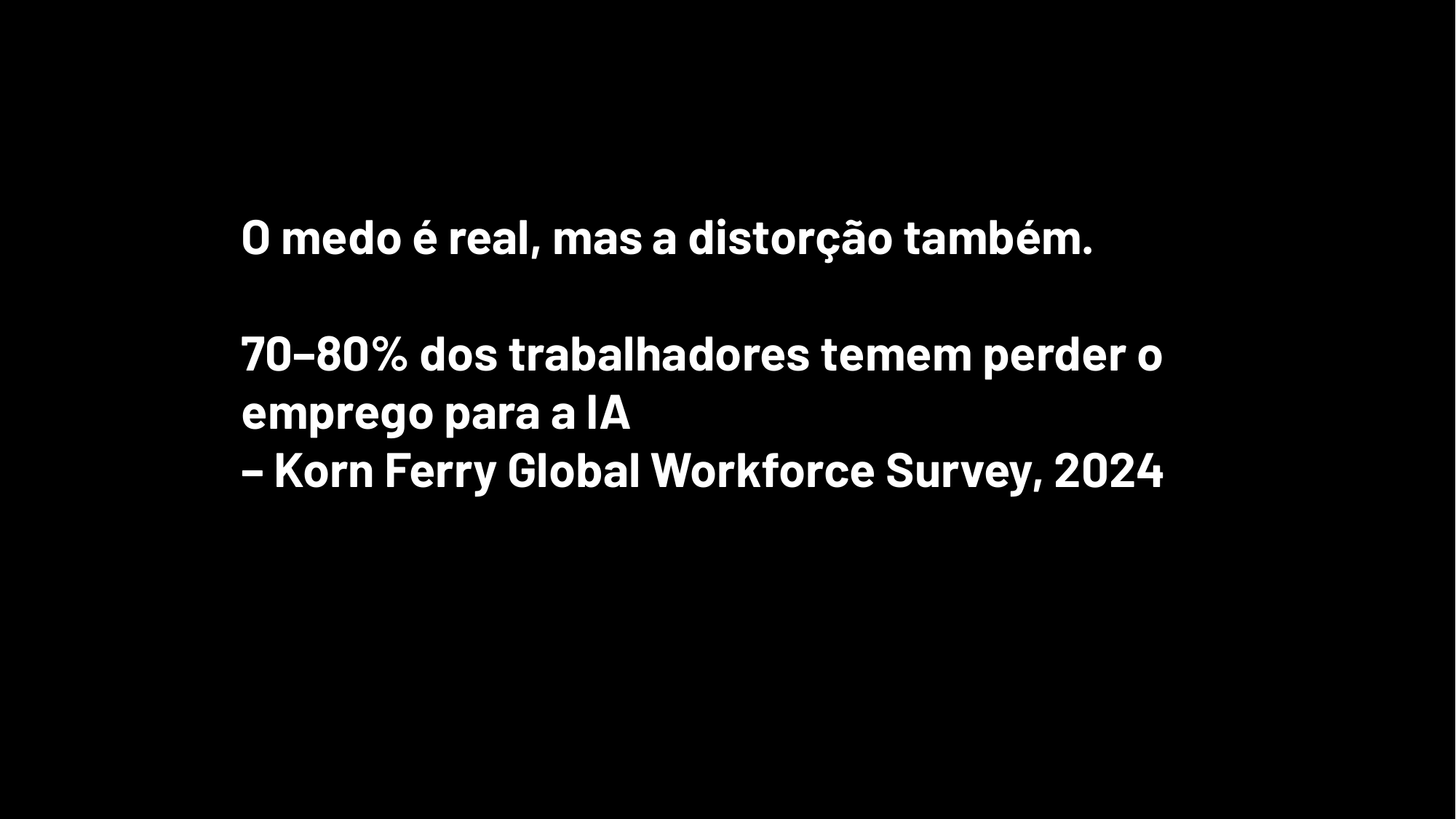

O medo é real, mas a distorção também.

70–80% dos trabalhadores temem perder o emprego para a IA
– Korn Ferry Global Workforce Survey, 2024